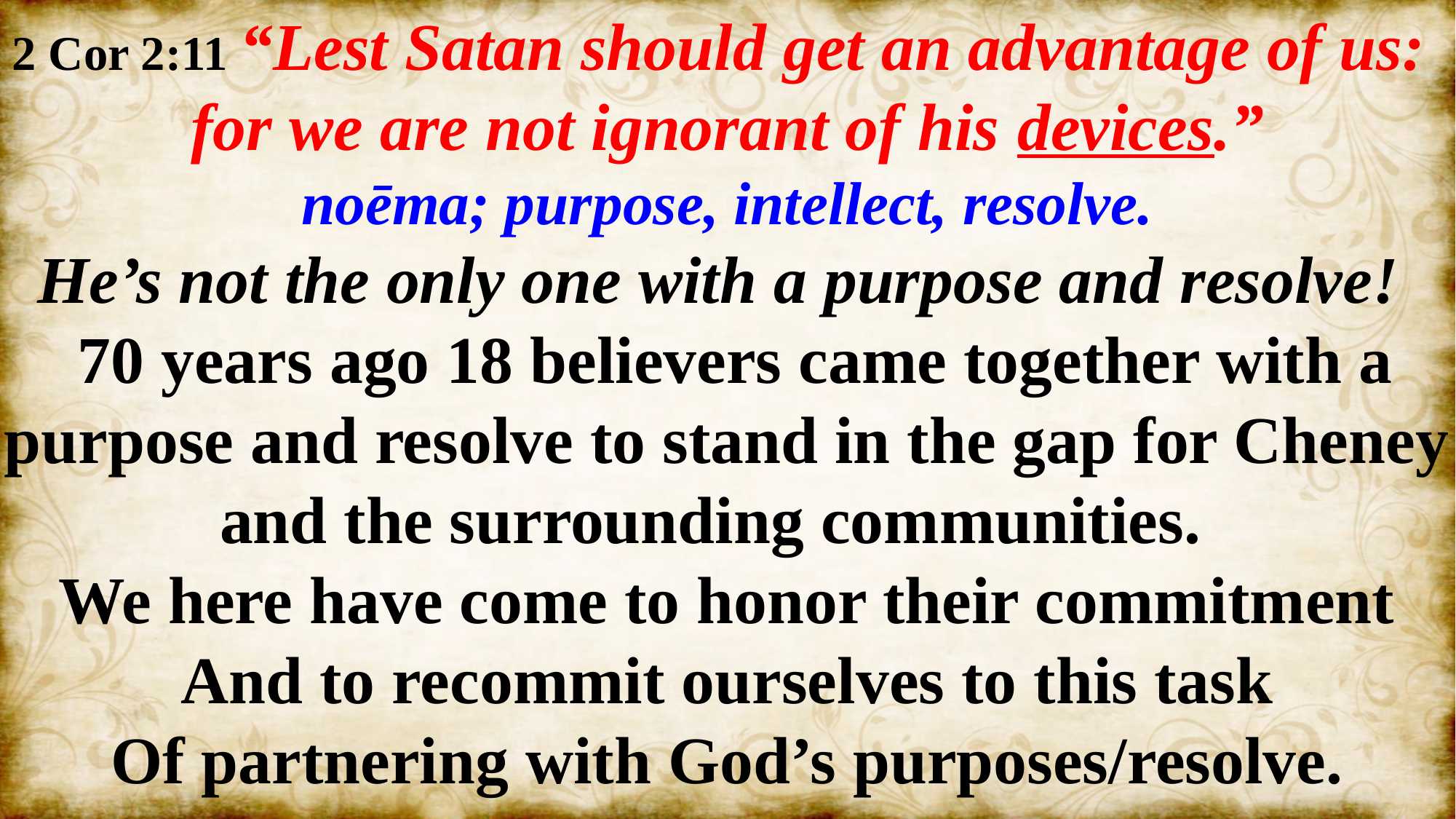

2 Cor 2:11 “Lest Satan should get an advantage of us:
for we are not ignorant of his devices.”
noēma; purpose, intellect, resolve.
He’s not the only one with a purpose and resolve!
 70 years ago 18 believers came together with a purpose and resolve to stand in the gap for Cheney and the surrounding communities.
We here have come to honor their commitment
And to recommit ourselves to this task
Of partnering with God’s purposes/resolve.